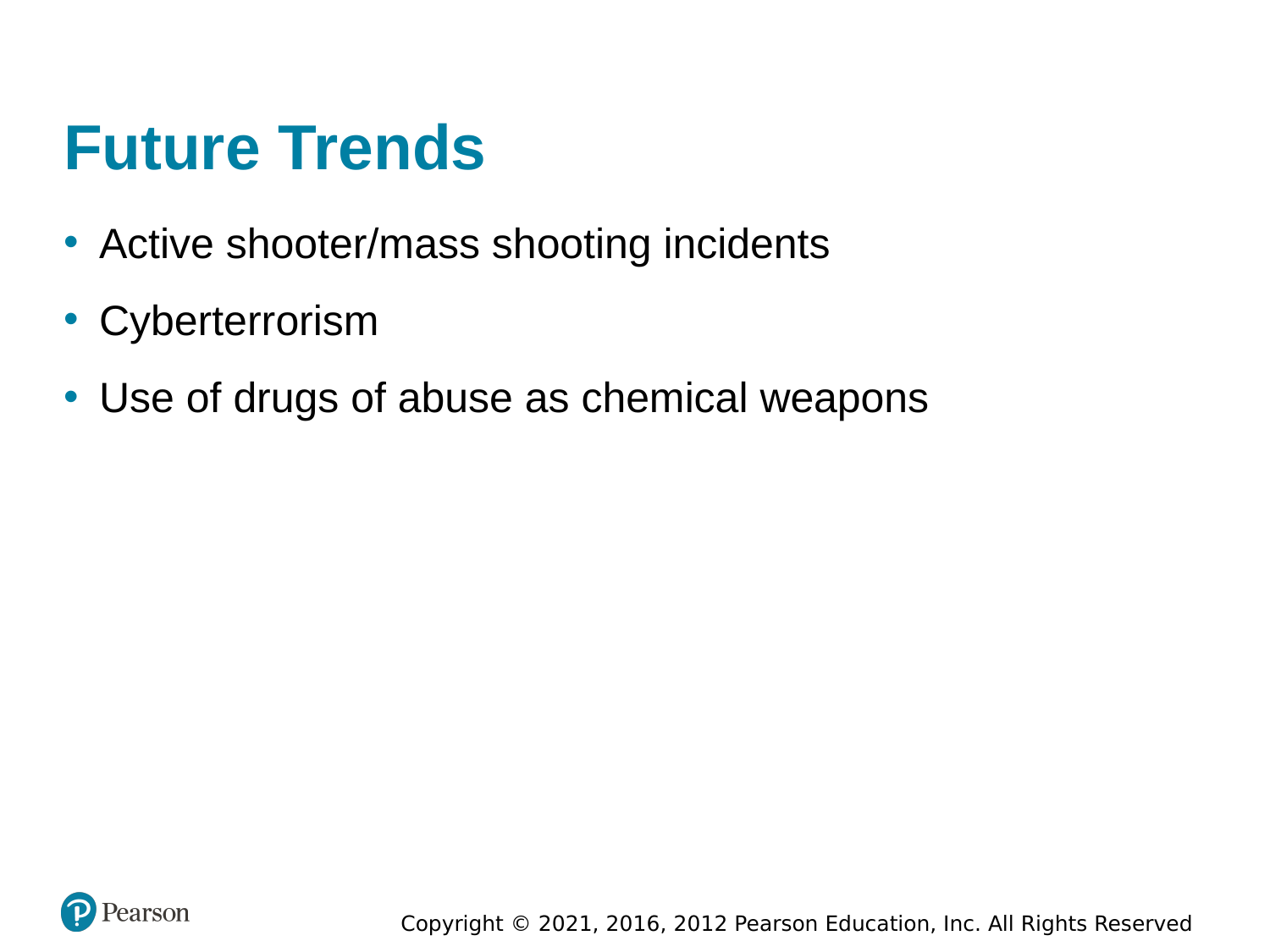

# Future Trends
Active shooter/mass shooting incidents
Cyberterrorism
Use of drugs of abuse as chemical weapons